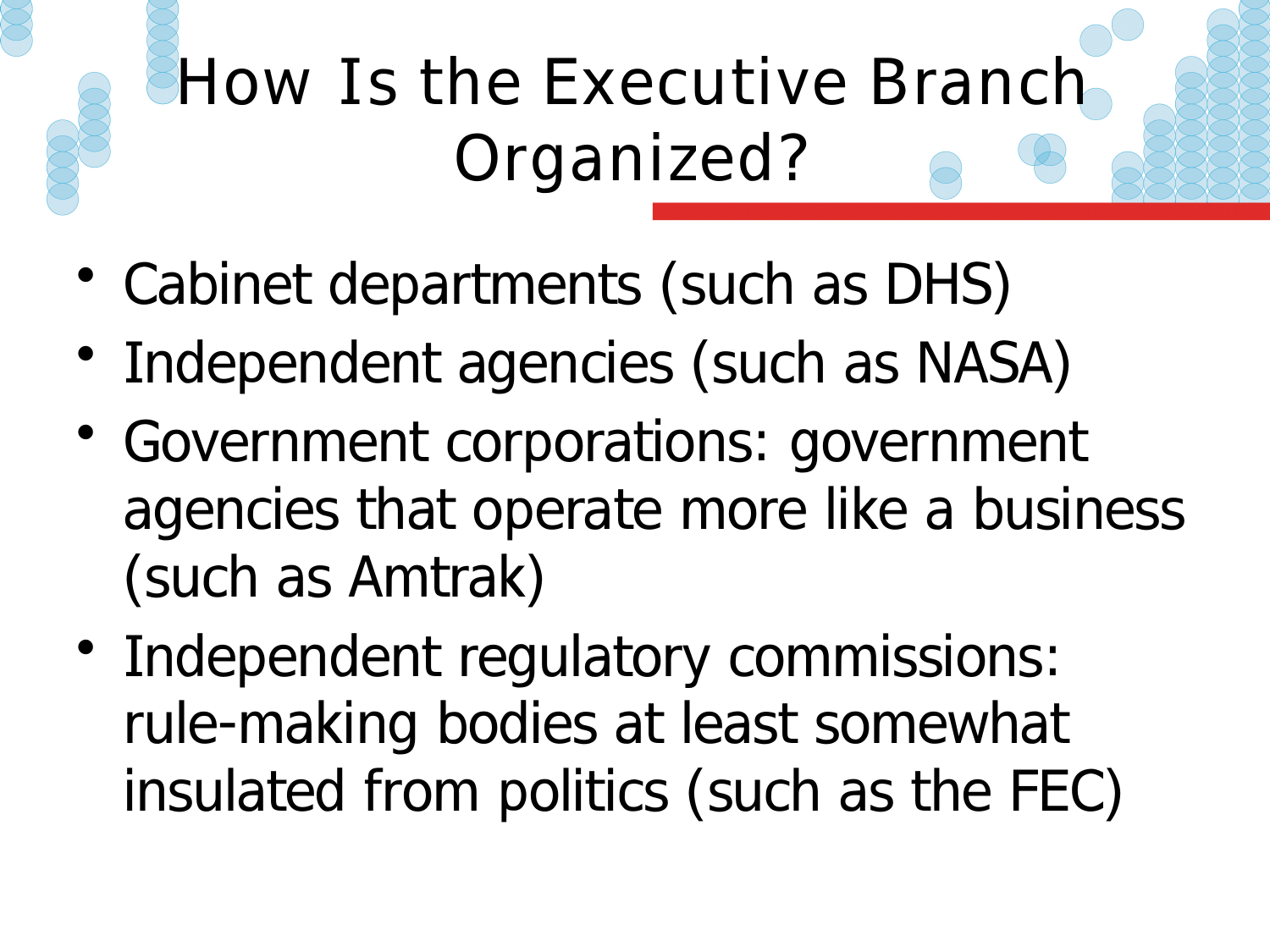

# How Is the Executive Branch Organized?
Cabinet departments (such as DHS)
Independent agencies (such as NASA)
Government corporations: government agencies that operate more like a business (such as Amtrak)
Independent regulatory commissions: rule-making bodies at least somewhat insulated from politics (such as the FEC)